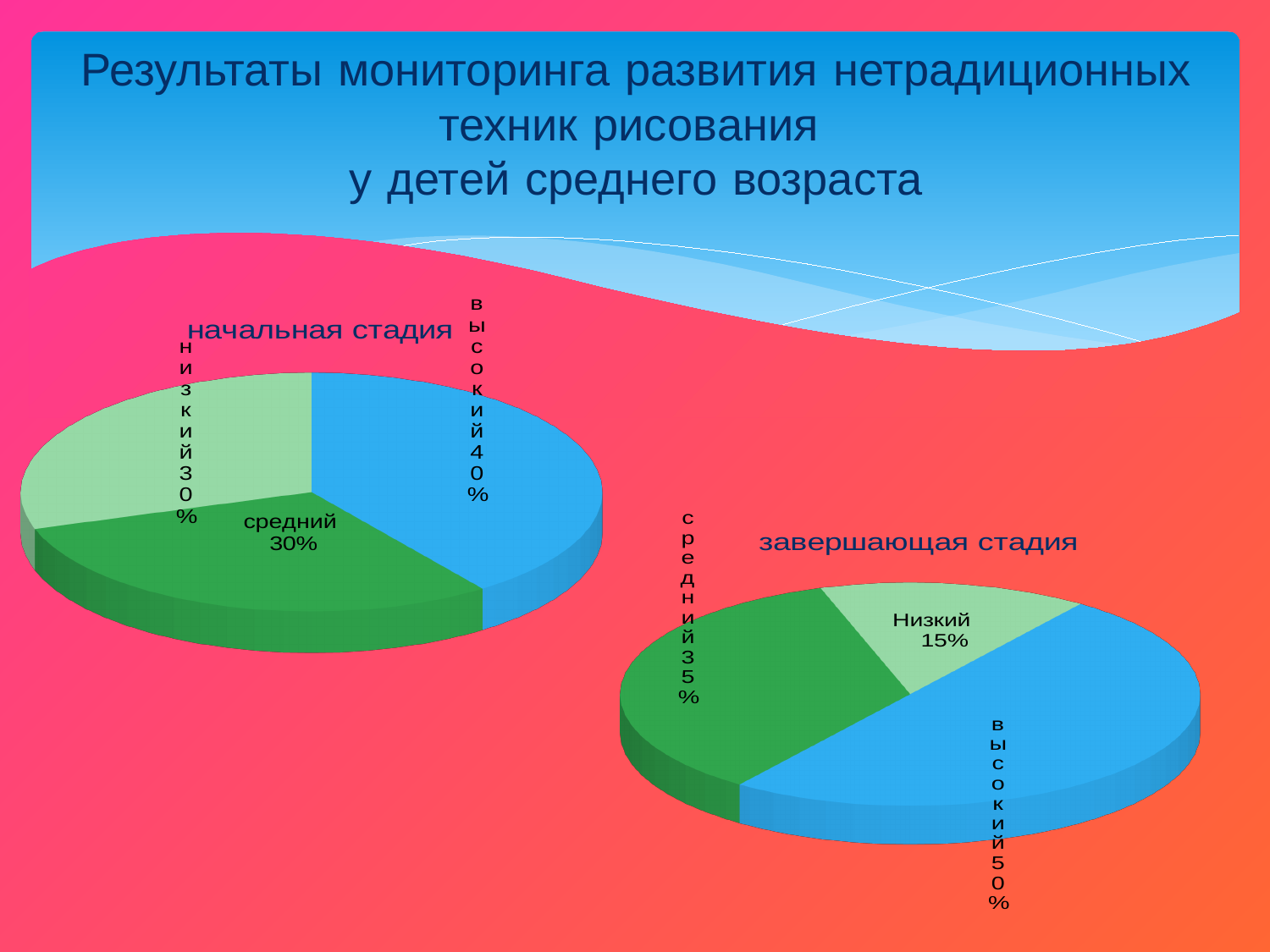

# Результаты мониторинга развития нетрадиционных техник рисования у детей среднего возраста

[unsupported chart]

[unsupported chart]